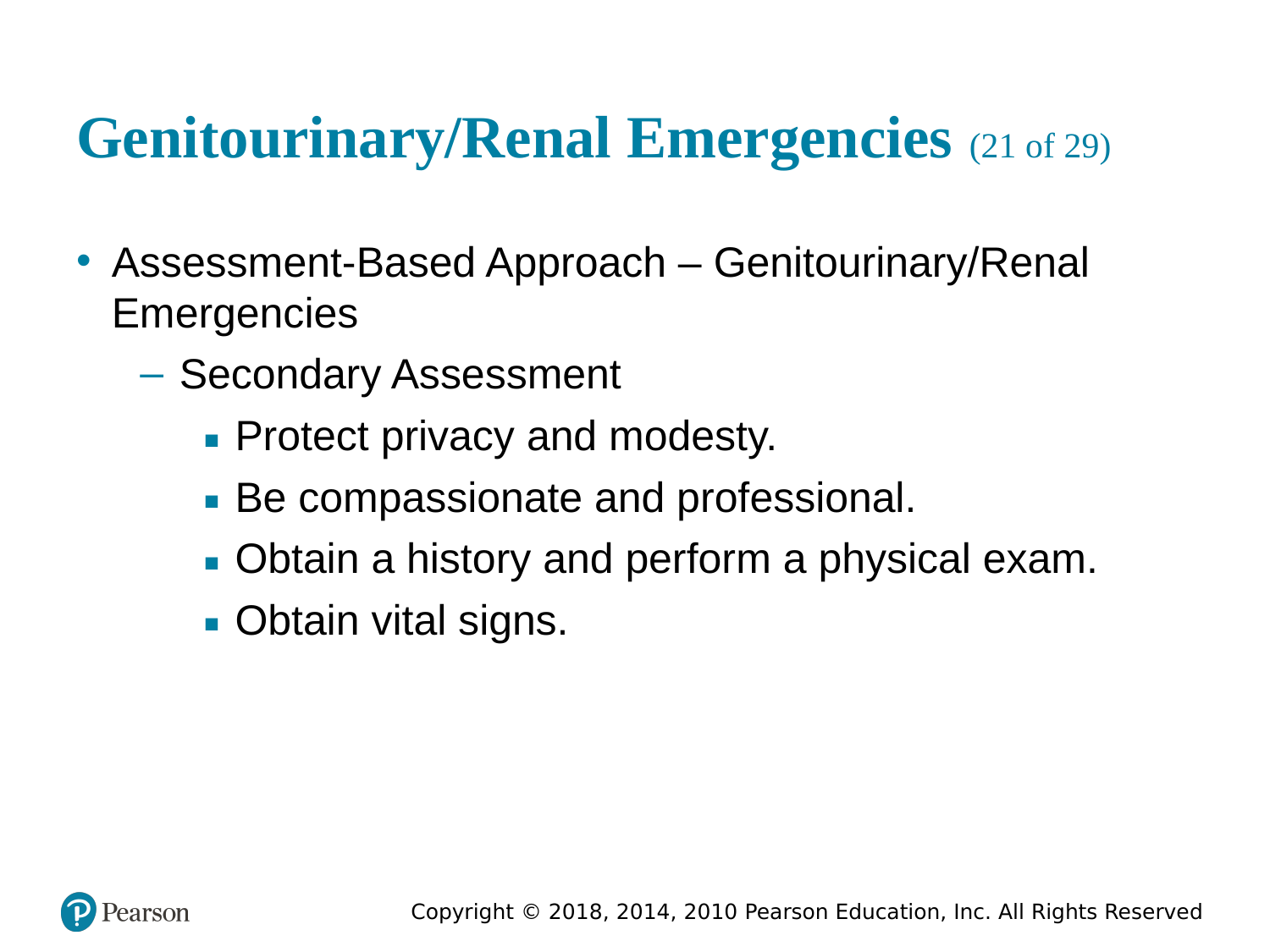

# Genitourinary/Renal Emergencies (21 of 29)
Assessment-Based Approach – Genitourinary/Renal Emergencies
Secondary Assessment
Protect privacy and modesty.
Be compassionate and professional.
Obtain a history and perform a physical exam.
Obtain vital signs.